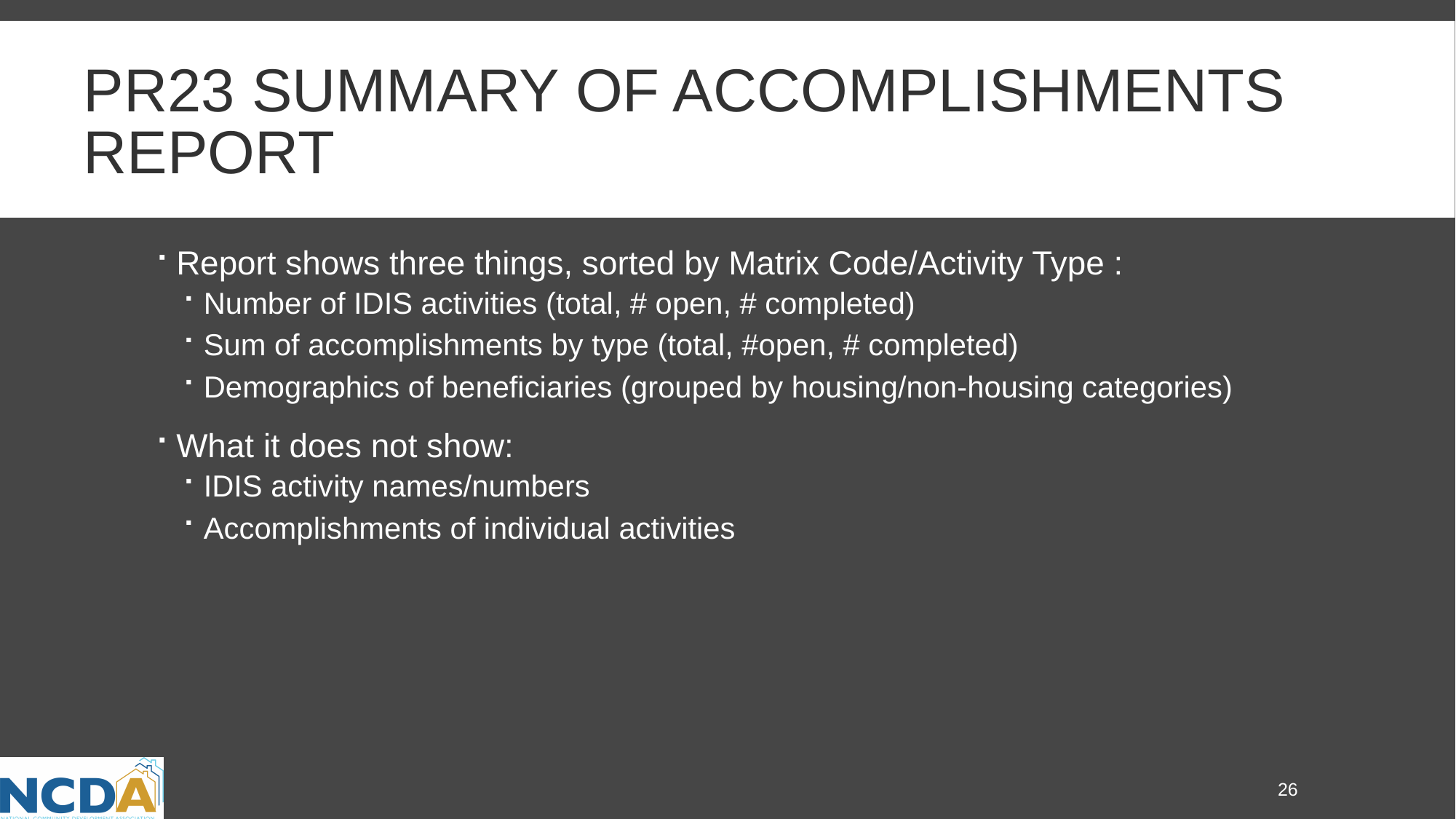

# PR23 Summary of Accomplishments Report
Report shows three things, sorted by Matrix Code/Activity Type :
Number of IDIS activities (total, # open, # completed)
Sum of accomplishments by type (total, #open, # completed)
Demographics of beneficiaries (grouped by housing/non-housing categories)
What it does not show:
IDIS activity names/numbers
Accomplishments of individual activities

26